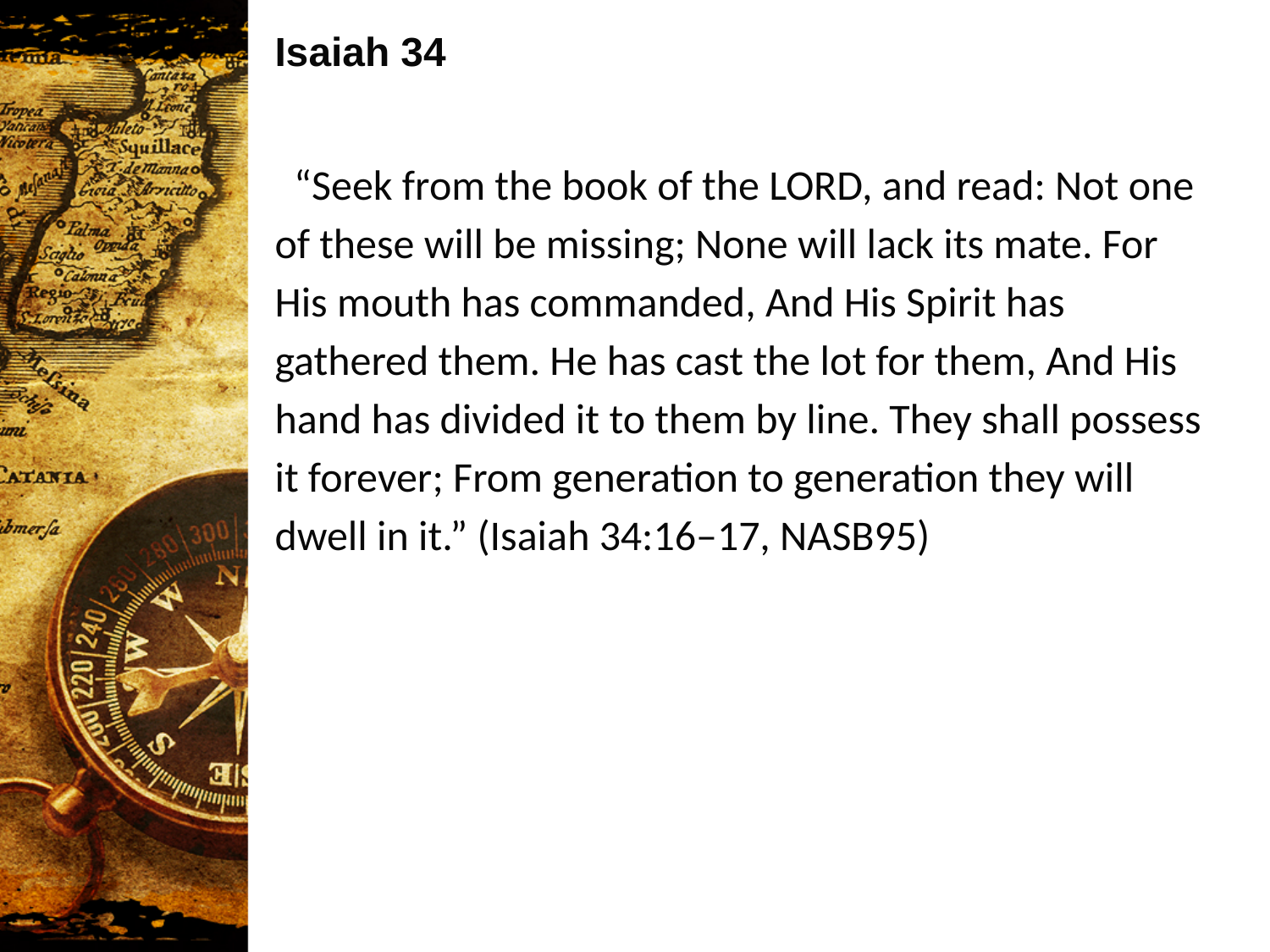

Isaiah 34

  “Seek from the book of the LORD, and read: Not one of these will be missing; None will lack its mate. For His mouth has commanded, And His Spirit has gathered them. He has cast the lot for them, And His hand has divided it to them by line. They shall possess it forever; From generation to generation they will dwell in it.” (Isaiah 34:16–17, NASB95)